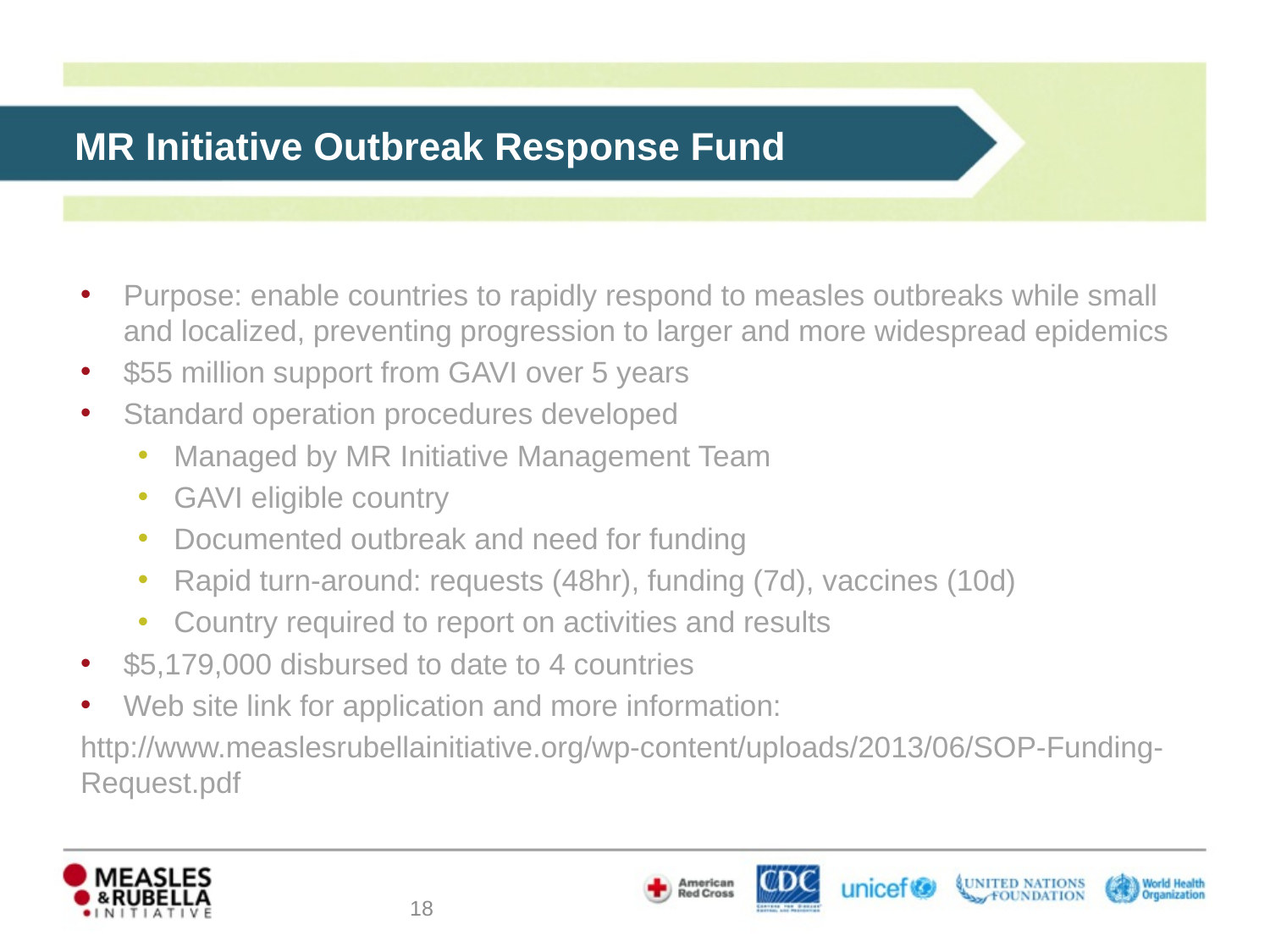

MR Initiative Outbreak Response Fund
Purpose: enable countries to rapidly respond to measles outbreaks while small and localized, preventing progression to larger and more widespread epidemics
$55 million support from GAVI over 5 years
Standard operation procedures developed
Managed by MR Initiative Management Team
GAVI eligible country
Documented outbreak and need for funding
Rapid turn-around: requests (48hr), funding (7d), vaccines (10d)
Country required to report on activities and results
$5,179,000 disbursed to date to 4 countries
Web site link for application and more information:
http://www.measlesrubellainitiative.org/wp-content/uploads/2013/06/SOP-Funding-Request.pdf
18